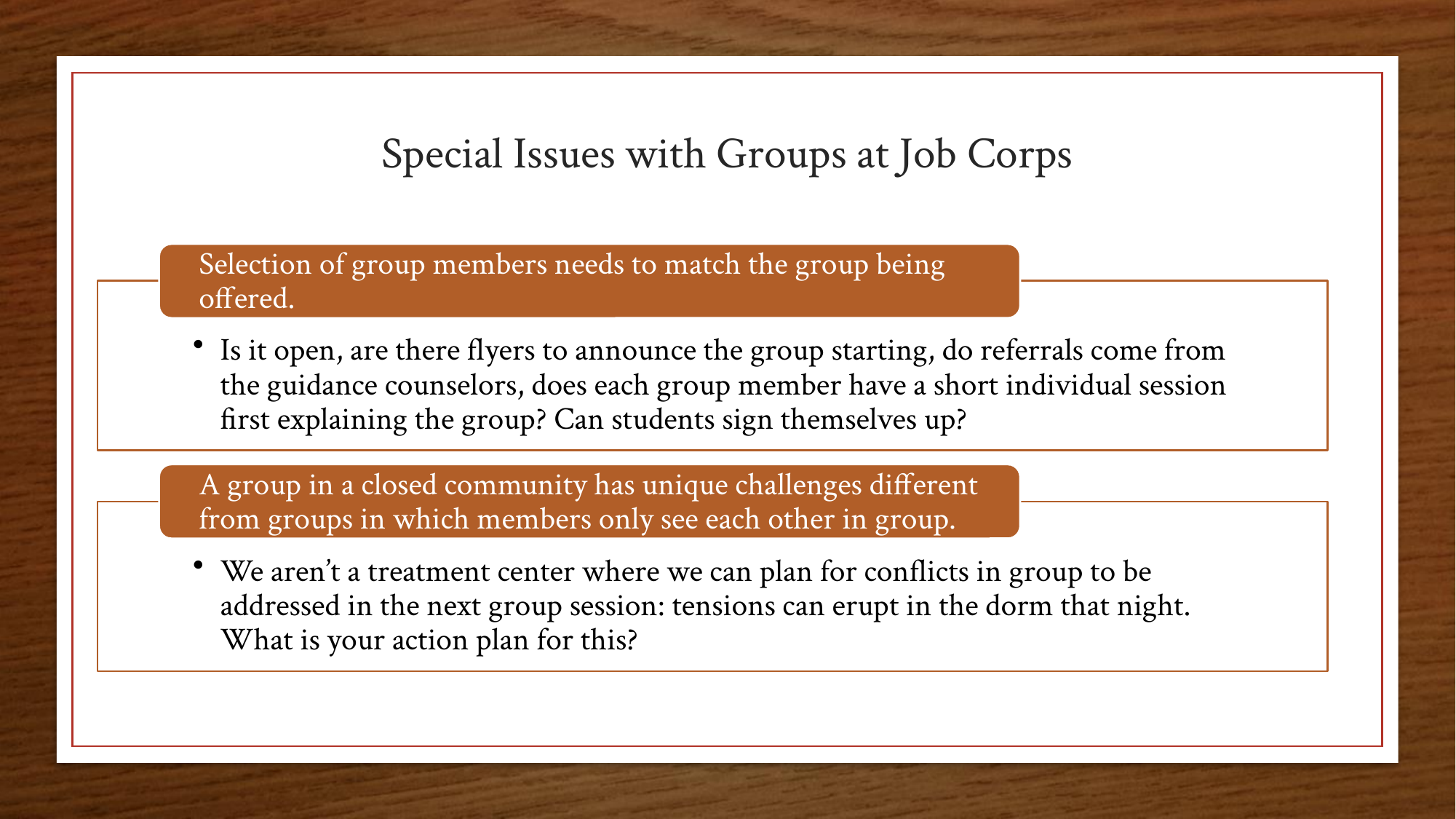

# Special Issues with Groups at Job Corps
Is it open, are there flyers to announce the group starting, do referrals come from the guidance counselors, does each group member have a short individual session first explaining the group? Can students sign themselves up?
Selection of group members needs to match the group being offered.
We aren’t a treatment center where we can plan for conflicts in group to be addressed in the next group session: tensions can erupt in the dorm that night. What is your action plan for this?
A group in a closed community has unique challenges different from groups in which members only see each other in group.